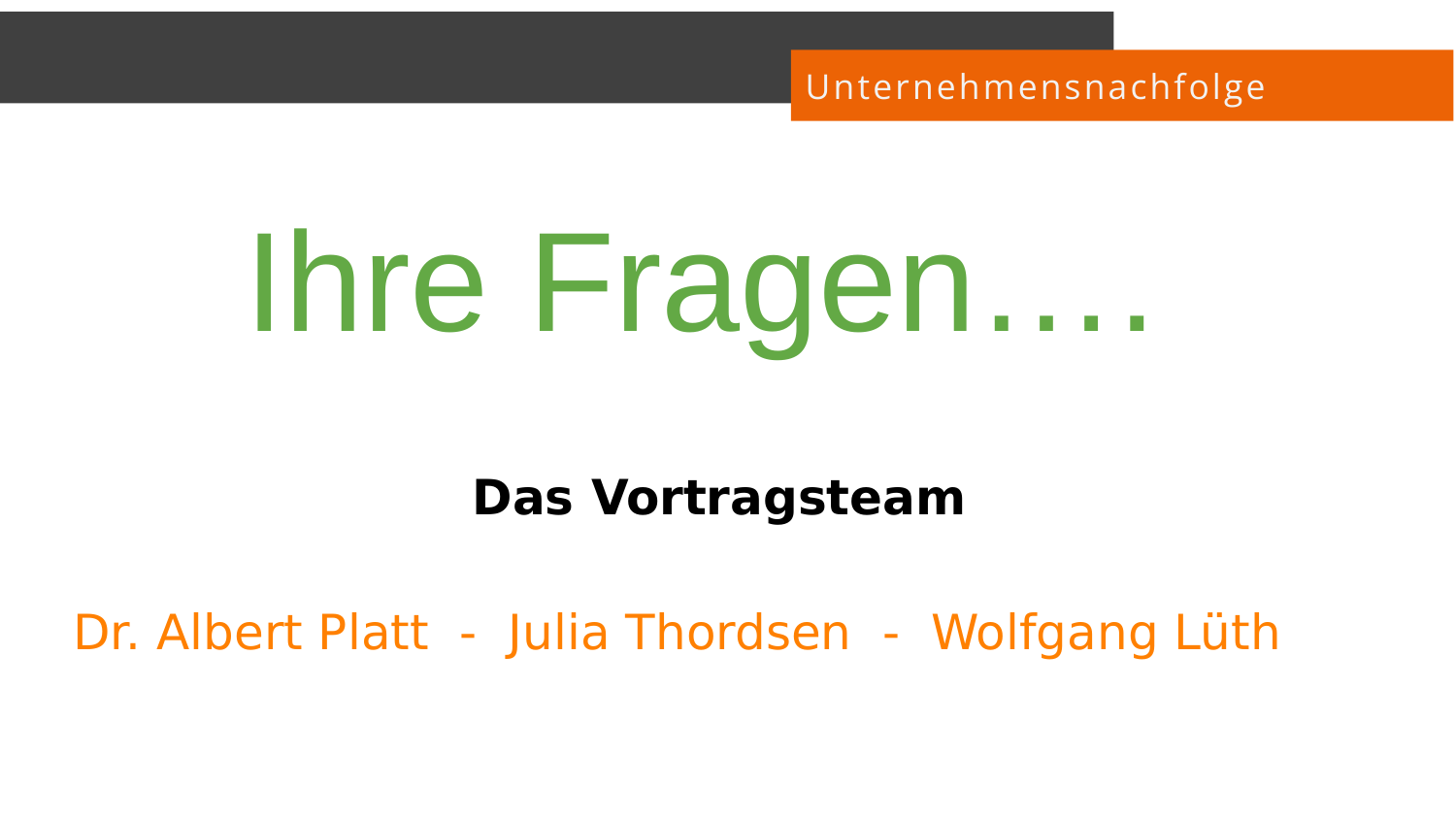

Unternehmensnachfolge

Ihre Fragen….
Das Vortragsteam

Dr. Albert Platt  -  Julia Thordsen  -  Wolfgang Lüth